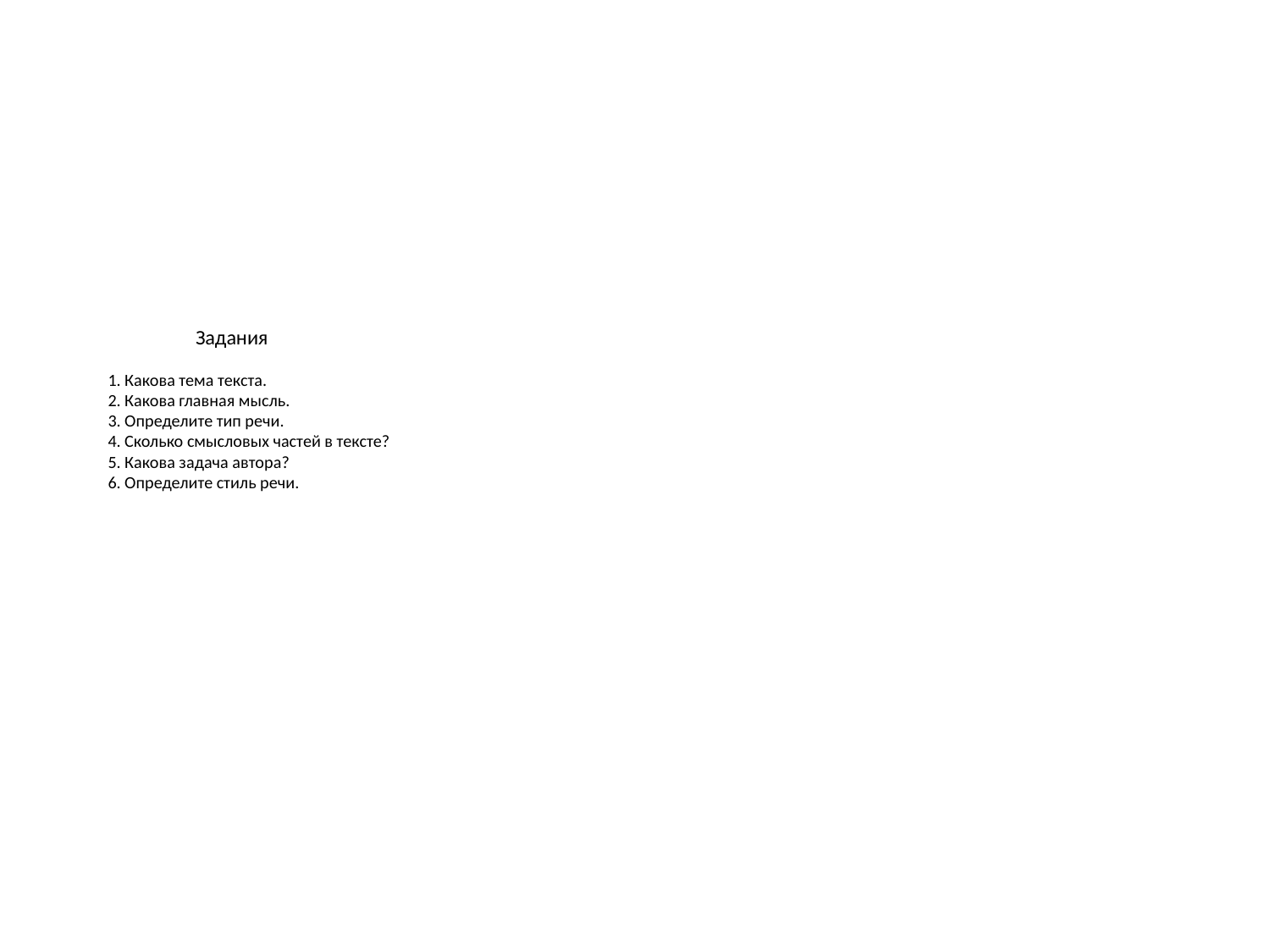

# Задания 1. Какова тема текста. 2. Какова главная мысль. 3. Определите тип речи. 4. Сколько смысловых частей в тексте? 5. Какова задача автора? 6. Определите стиль речи.